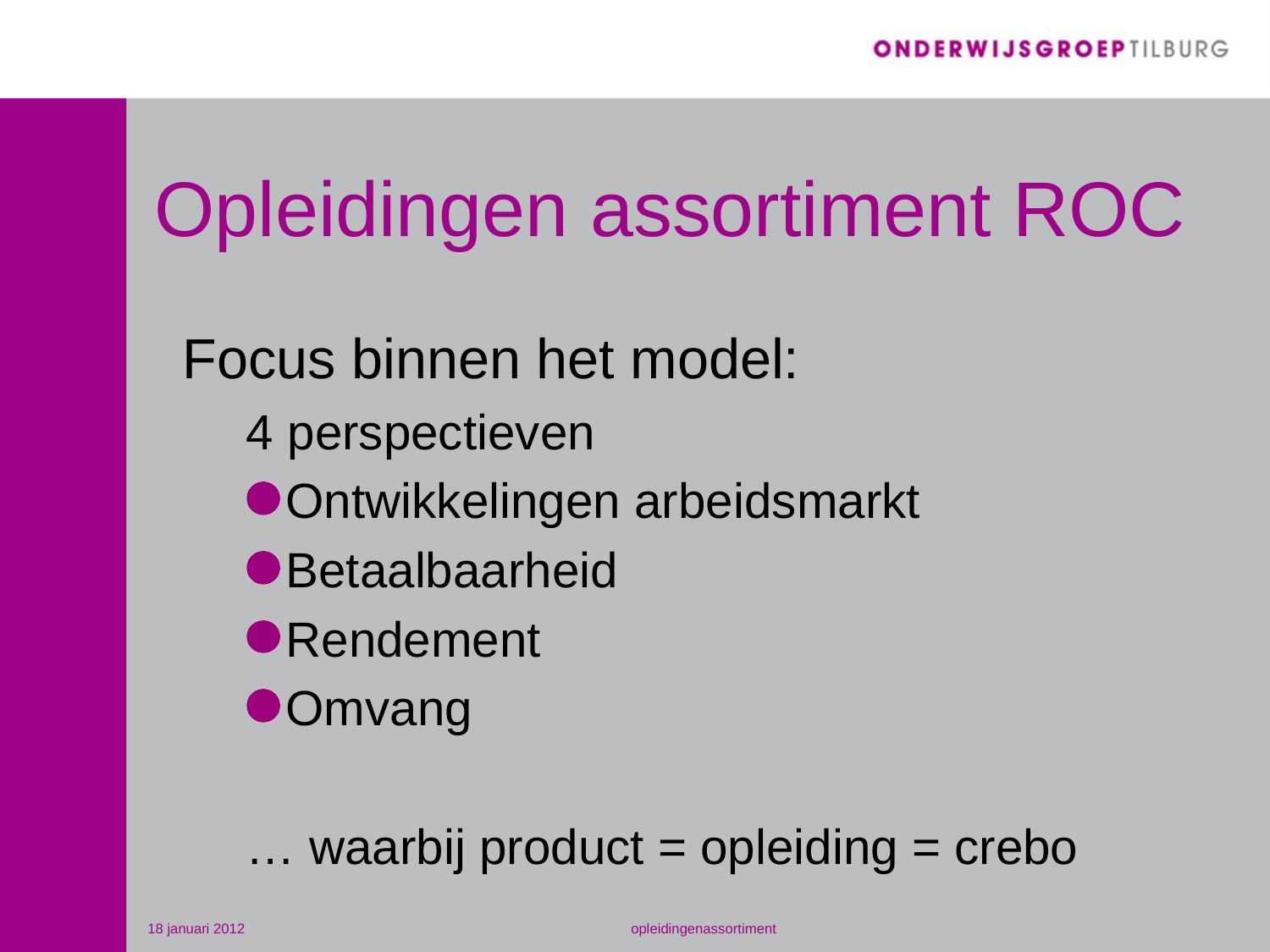

# Opleidingen assortiment ROC
Focus binnen het model:
4 perspectieven
Ontwikkelingen arbeidsmarkt
Betaalbaarheid
Rendement
Omvang

… waarbij product = opleiding = crebo

18 januari 2012
opleidingenassortiment